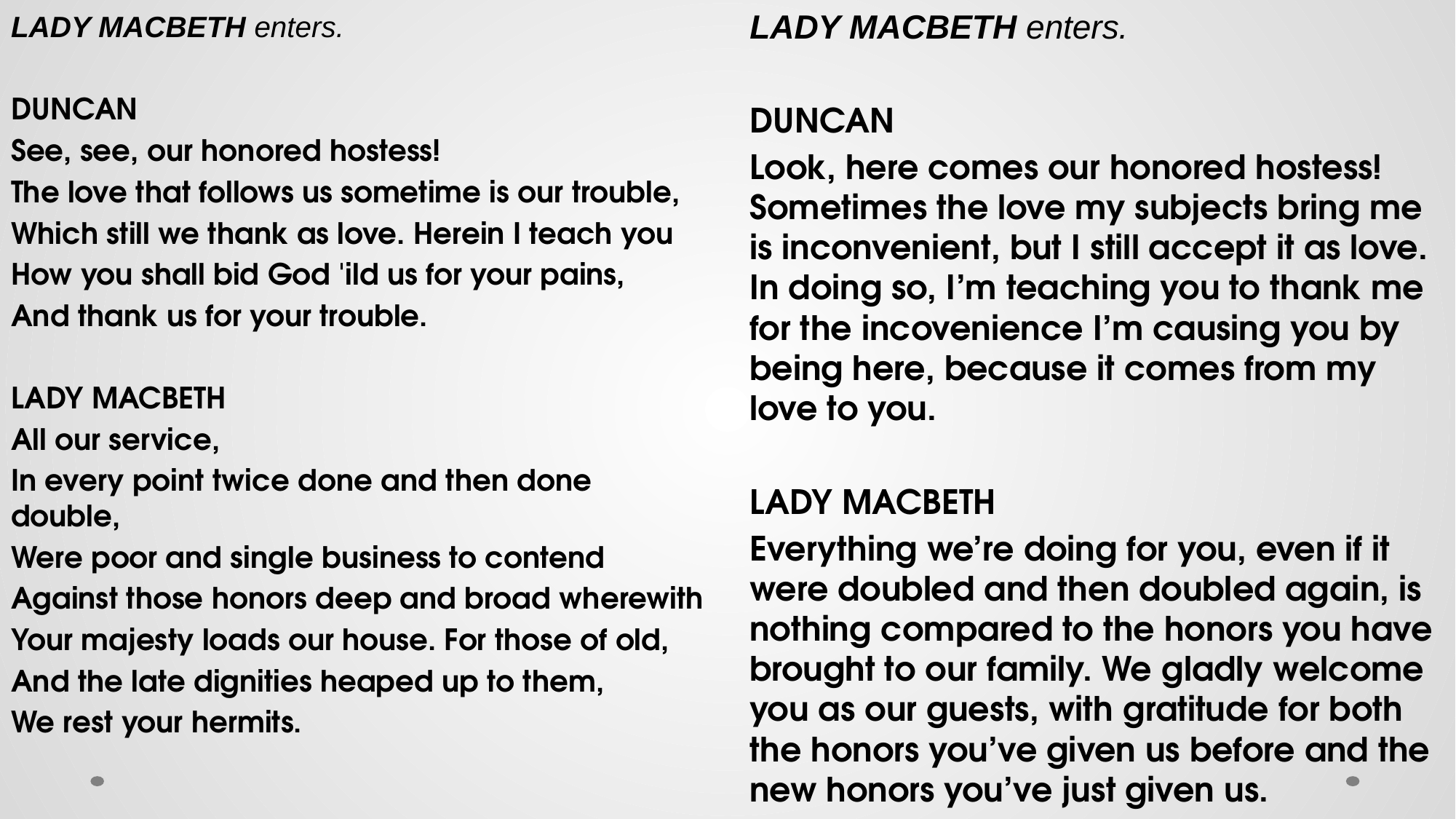

LADY MACBETH enters.

DUNCAN
Look, here comes our honored hostess! Sometimes the love my subjects bring me is inconvenient, but I still accept it as love. In doing so, I’m teaching you to thank me for the incovenience I’m causing you by being here, because it comes from my love to you.

LADY MACBETH
Everything we’re doing for you, even if it were doubled and then doubled again, is nothing compared to the honors you have brought to our family. We gladly welcome you as our guests, with gratitude for both the honors you’ve given us before and the new honors you’ve just given us.
LADY MACBETH enters.

DUNCAN
See, see, our honored hostess!
The love that follows us sometime is our trouble,
Which still we thank as love. Herein I teach you
How you shall bid God 'ild us for your pains,
And thank us for your trouble.

LADY MACBETH
All our service,
In every point twice done and then done double,
Were poor and single business to contend
Against those honors deep and broad wherewith
Your majesty loads our house. For those of old,
And the late dignities heaped up to them,
We rest your hermits.